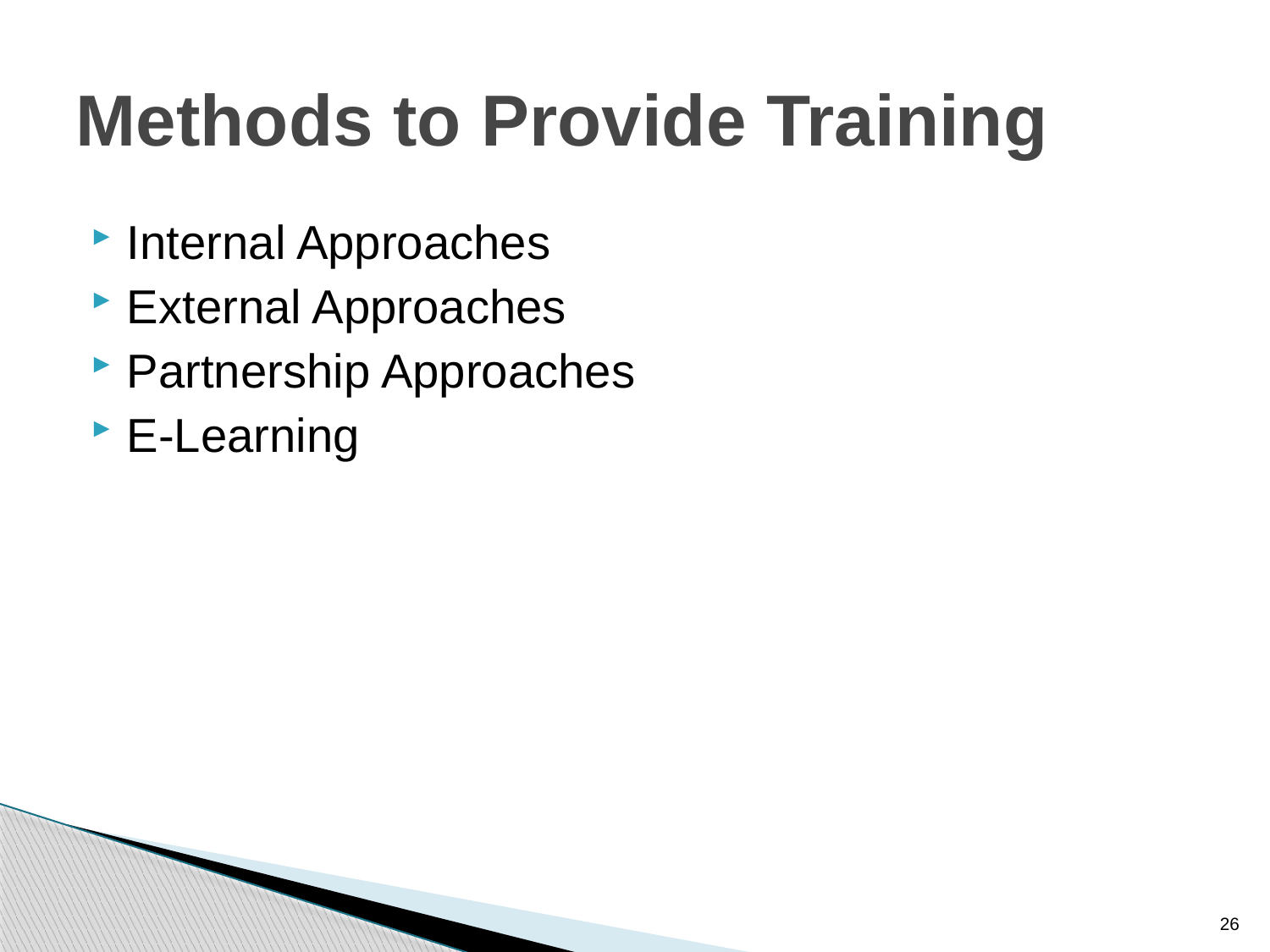

# Methods to Provide Training
Internal Approaches
External Approaches
Partnership Approaches
E-Learning

26